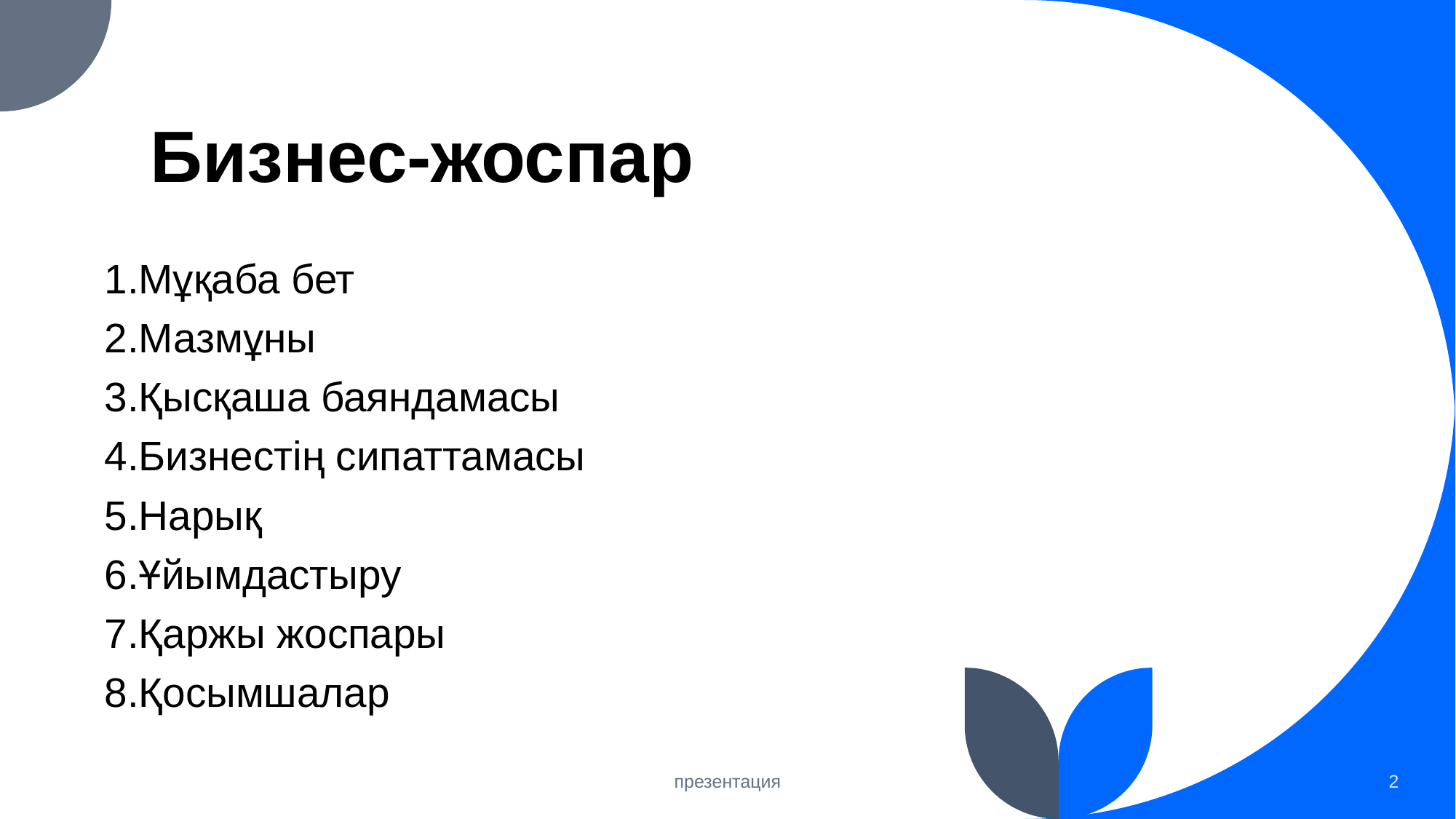

# Бизнес-жоспар
1.Мұқаба бет
2.Мазмұны
3.Қысқаша баяндамасы
4.Бизнестің сипаттамасы
5.Нарық
6.Ұйымдастыру
7.Қаржы жоспары
8.Қосымшалар
презентация
2